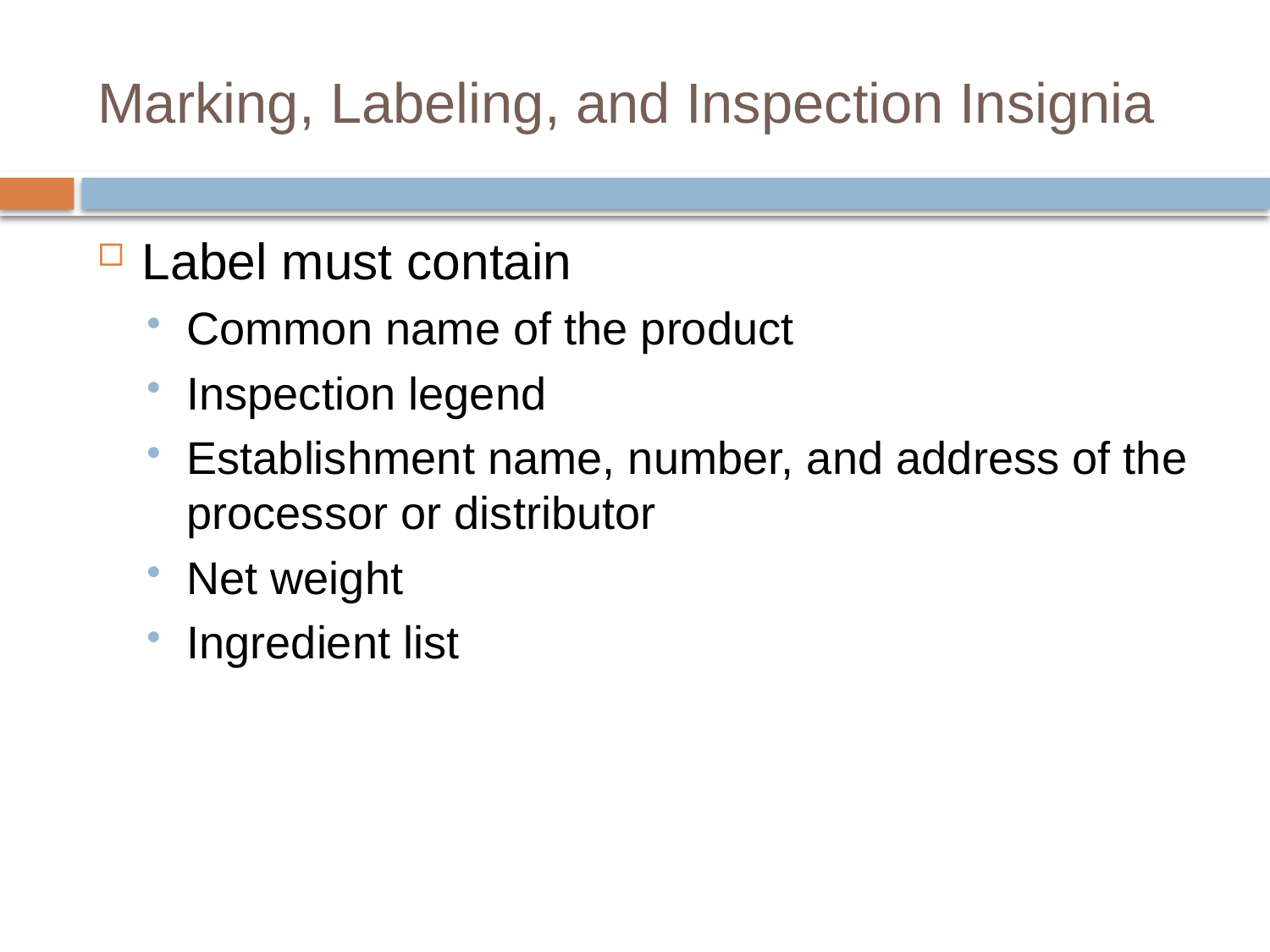

# Marking, Labeling, and Inspection Insignia
Label must contain
Common name of the product
Inspection legend
Establishment name, number, and address of the processor or distributor
Net weight
Ingredient list